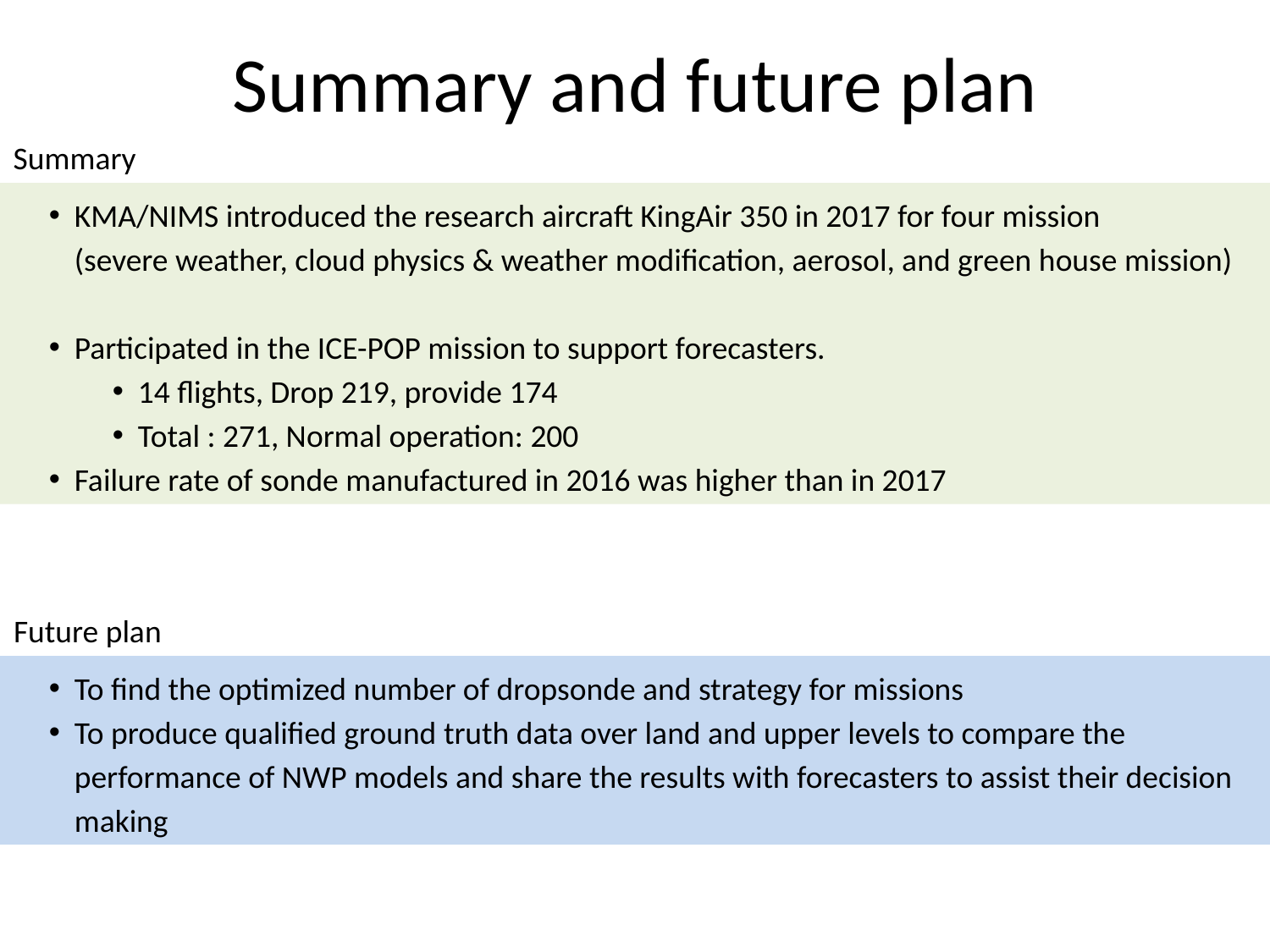

# Summary and future plan
Summary
KMA/NIMS introduced the research aircraft KingAir 350 in 2017 for four mission
(severe weather, cloud physics & weather modification, aerosol, and green house mission)

Participated in the ICE-POP mission to support forecasters.
14 flights, Drop 219, provide 174
Total : 271, Normal operation: 200
Failure rate of sonde manufactured in 2016 was higher than in 2017
Future plan
To find the optimized number of dropsonde and strategy for missions
To produce qualified ground truth data over land and upper levels to compare the performance of NWP models and share the results with forecasters to assist their decision making